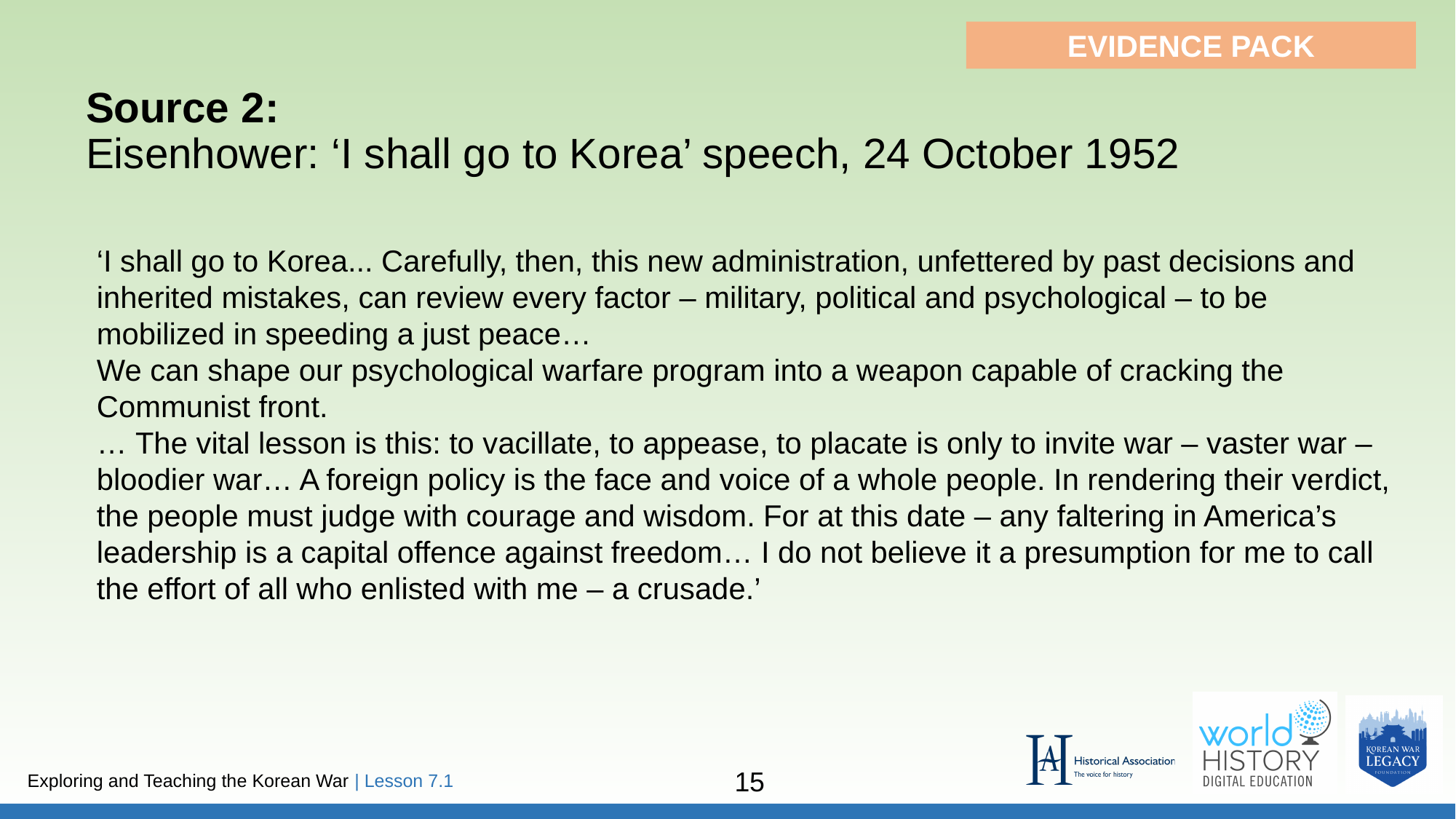

EVIDENCE PACK
Source 2:
Eisenhower: ‘I shall go to Korea’ speech, 24 October 1952
‘I shall go to Korea... Carefully, then, this new administration, unfettered by past decisions and inherited mistakes, can review every factor – military, political and psychological – to be mobilized in speeding a just peace…
We can shape our psychological warfare program into a weapon capable of cracking the Communist front.
… The vital lesson is this: to vacillate, to appease, to placate is only to invite war – vaster war – bloodier war… A foreign policy is the face and voice of a whole people. In rendering their verdict, the people must judge with courage and wisdom. For at this date – any faltering in America’s leadership is a capital offence against freedom… I do not believe it a presumption for me to call the effort of all who enlisted with me – a crusade.’

15